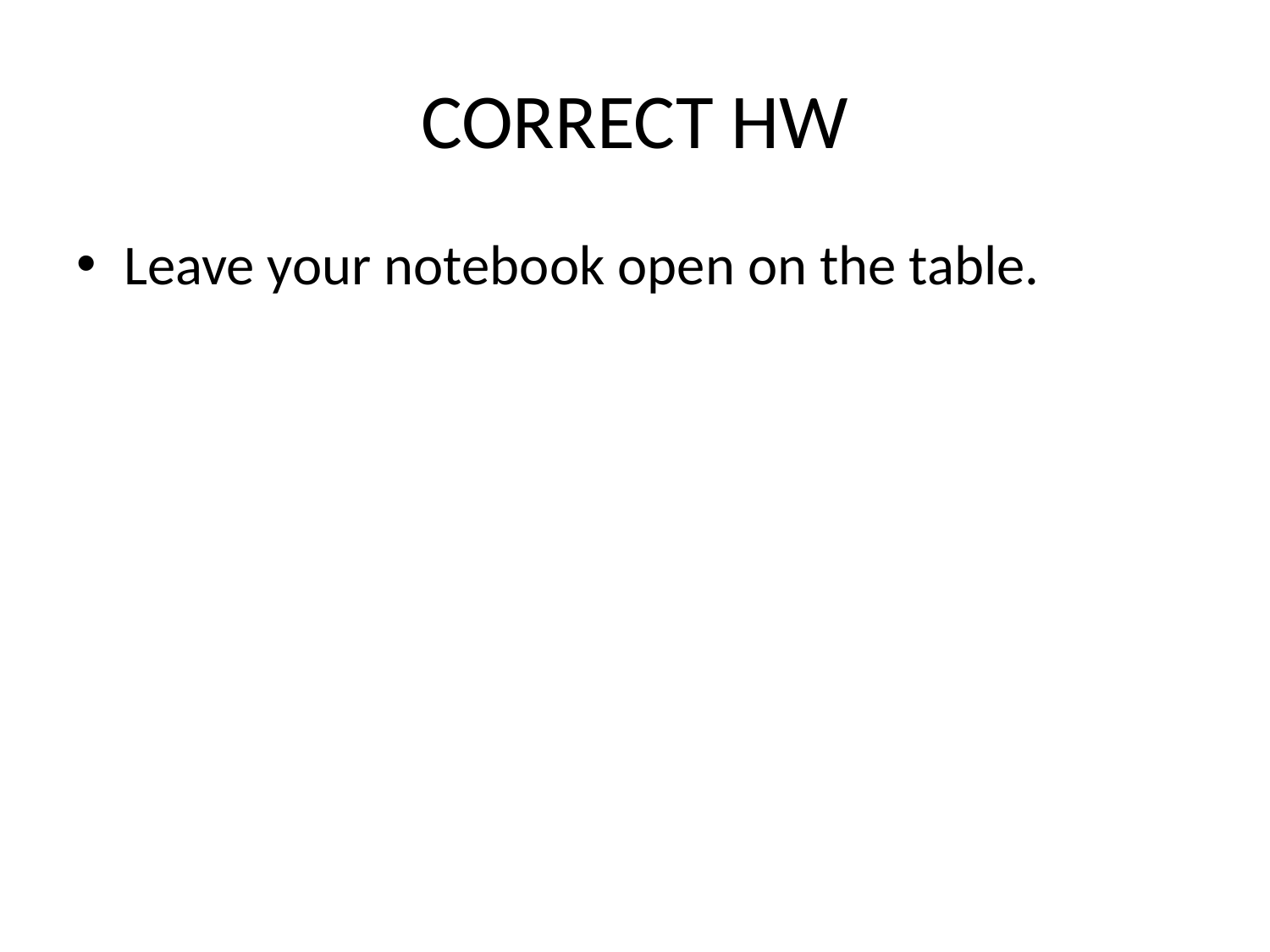

# CORRECT HW
Leave your notebook open on the table.